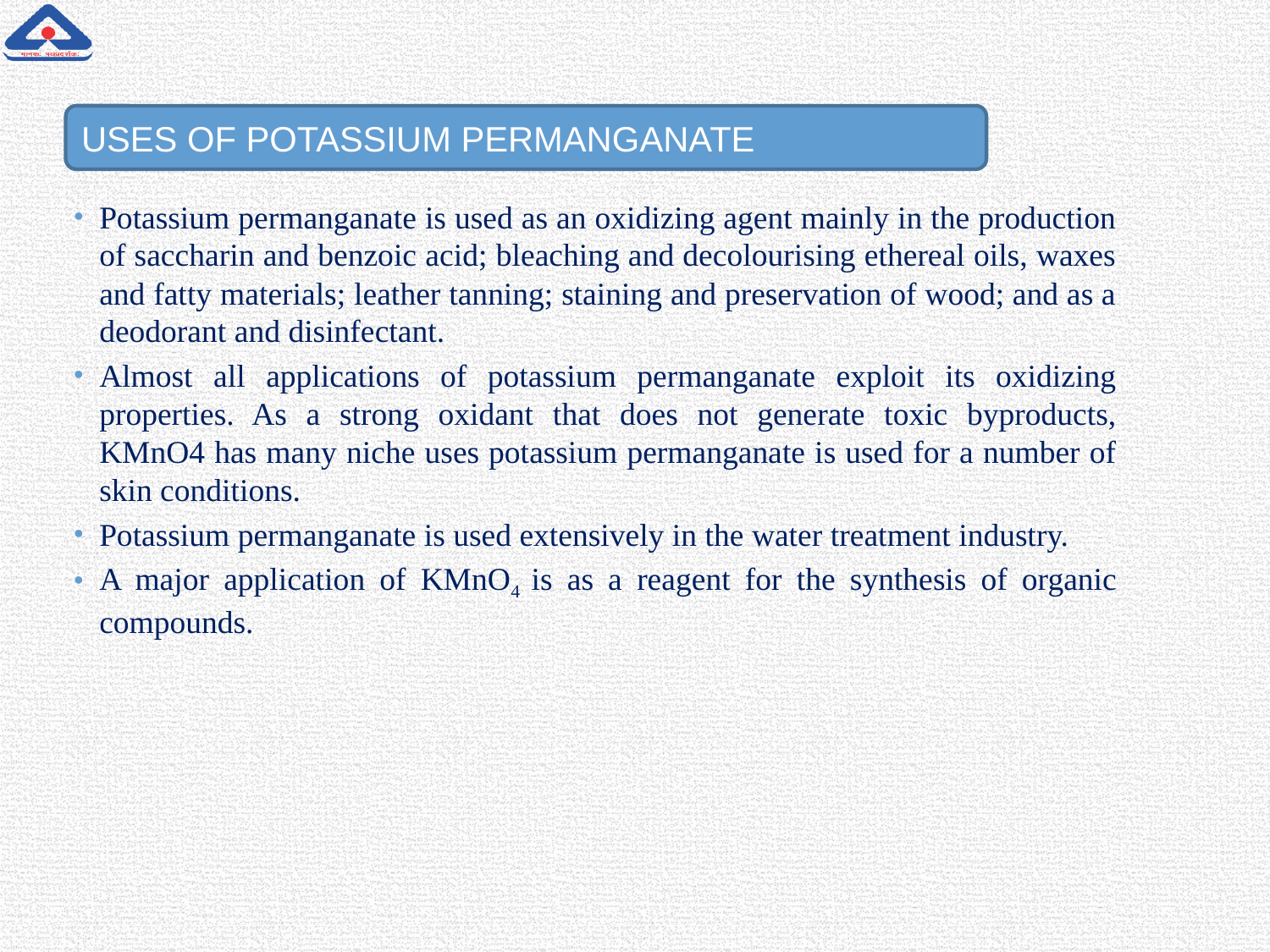

USES OF POTASSIUM PERMANGANATE
Potassium permanganate is used as an oxidizing agent mainly in the production of saccharin and benzoic acid; bleaching and decolourising ethereal oils, waxes and fatty materials; leather tanning; staining and preservation of wood; and as a deodorant and disinfectant.
Almost all applications of potassium permanganate exploit its oxidizing properties. As a strong oxidant that does not generate toxic byproducts, KMnO4 has many niche uses potassium permanganate is used for a number of skin conditions.
Potassium permanganate is used extensively in the water treatment industry.
A major application of KMnO4 is as a reagent for the synthesis of organic compounds.